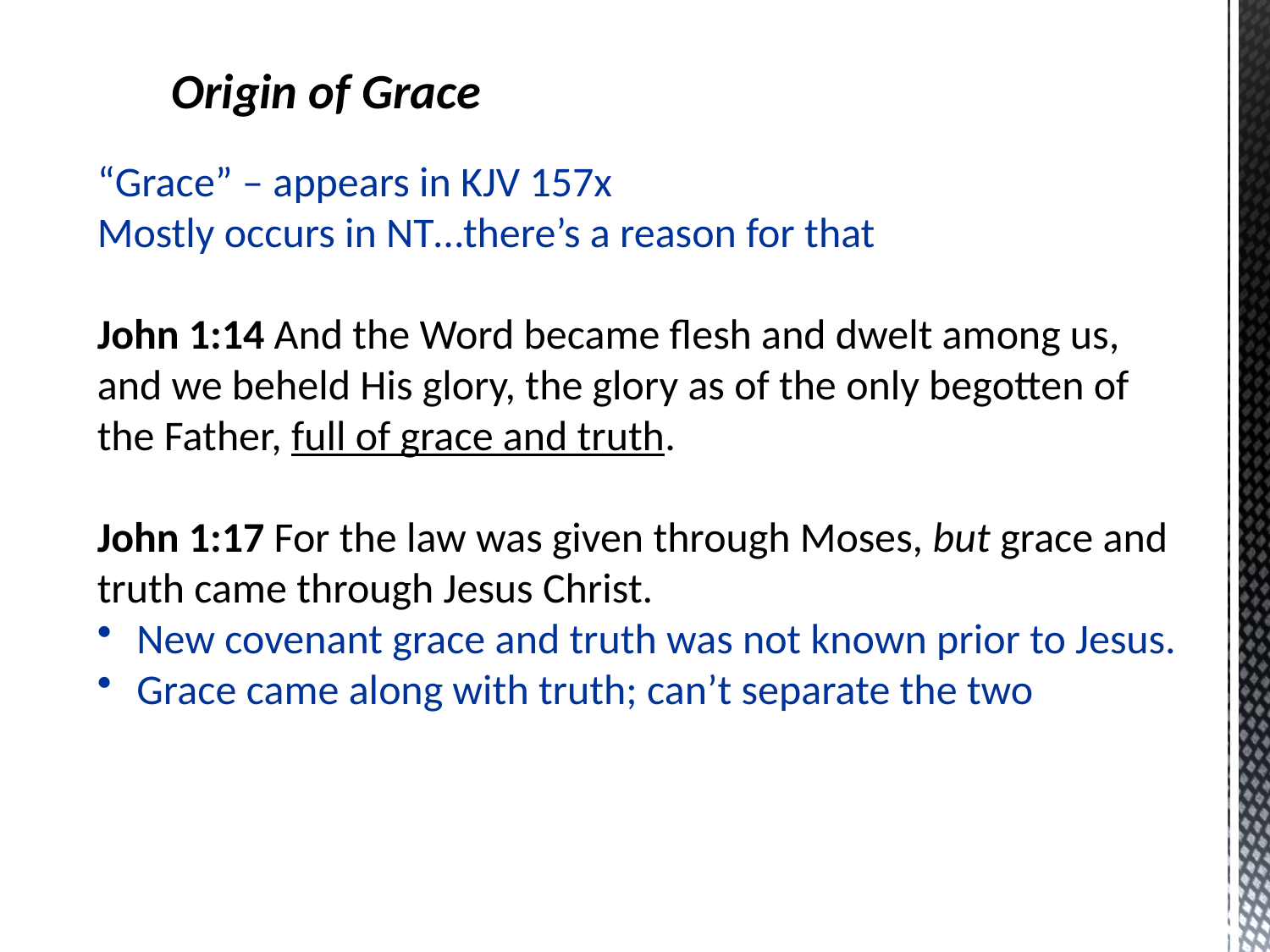

Origin of Grace
“Grace” – appears in KJV 157x
Mostly occurs in NT…there’s a reason for that

John 1:14 And the Word became flesh and dwelt among us, and we beheld His glory, the glory as of the only begotten of the Father, full of grace and truth.
John 1:17 For the law was given through Moses, but grace and truth came through Jesus Christ.
 New covenant grace and truth was not known prior to Jesus.
 Grace came along with truth; can’t separate the two